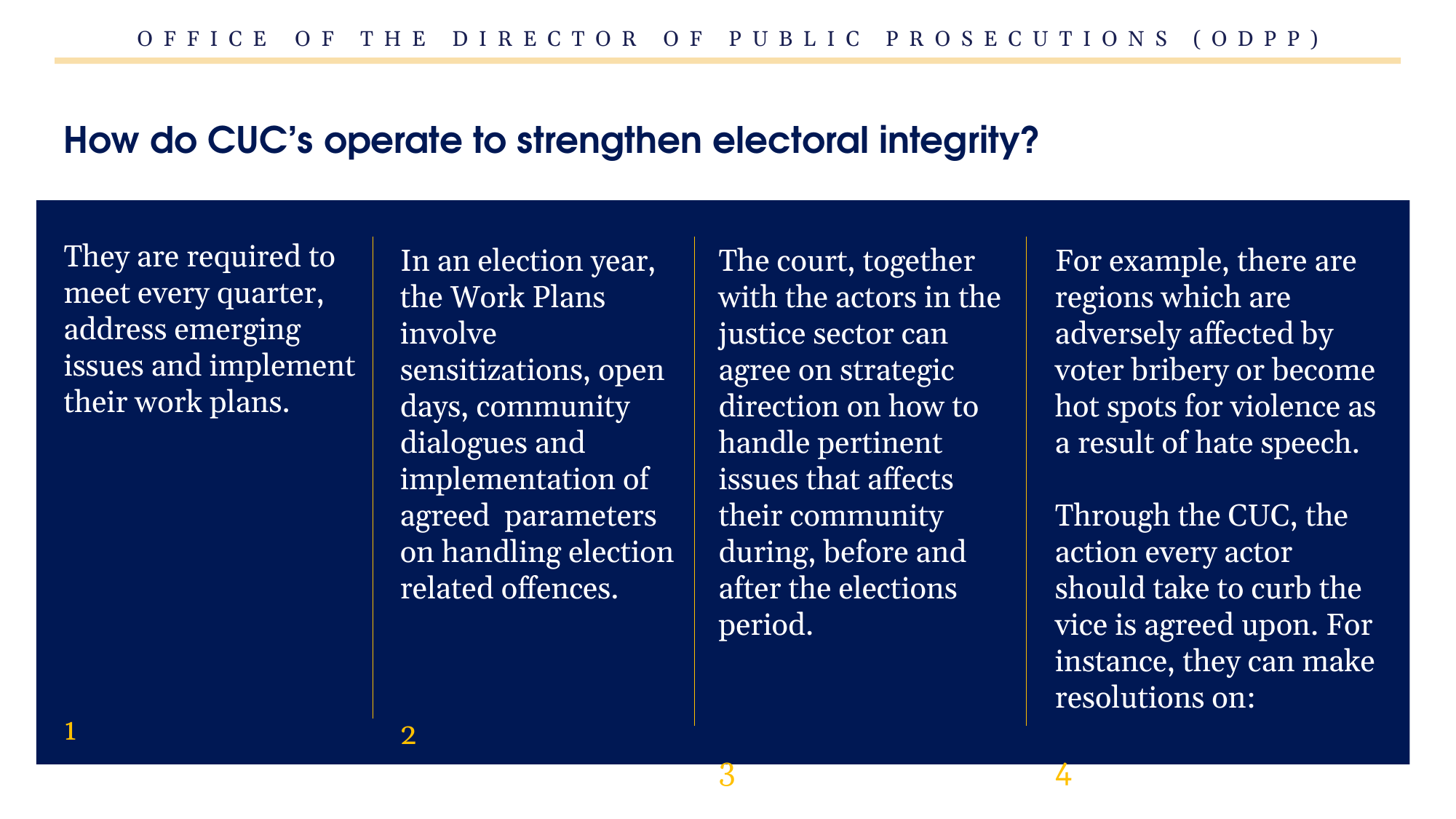

O F F I C E	O F	T H E	D I R E C T O R	O F	P U B L I C	P R O S E C U T I O N S	( O D P P )
# How do CUC’s operate to strengthen electoral integrity?

They are required to meet every quarter, address emerging issues and implement their work plans.

1
In an election year, the Work Plans involve sensitizations, open days, community dialogues and implementation of  agreed  parameters on handling election related offences.

2
For example, there are regions which are adversely affected by voter bribery or become hot spots for violence as a result of hate speech.

Through the CUC, the action every actor should take to curb the vice is agreed upon. For instance, they can make resolutions on:

4
The court, together with the actors in the justice sector can agree on strategic direction on how to handle pertinent issues that affects their community during, before and after the elections period.

3